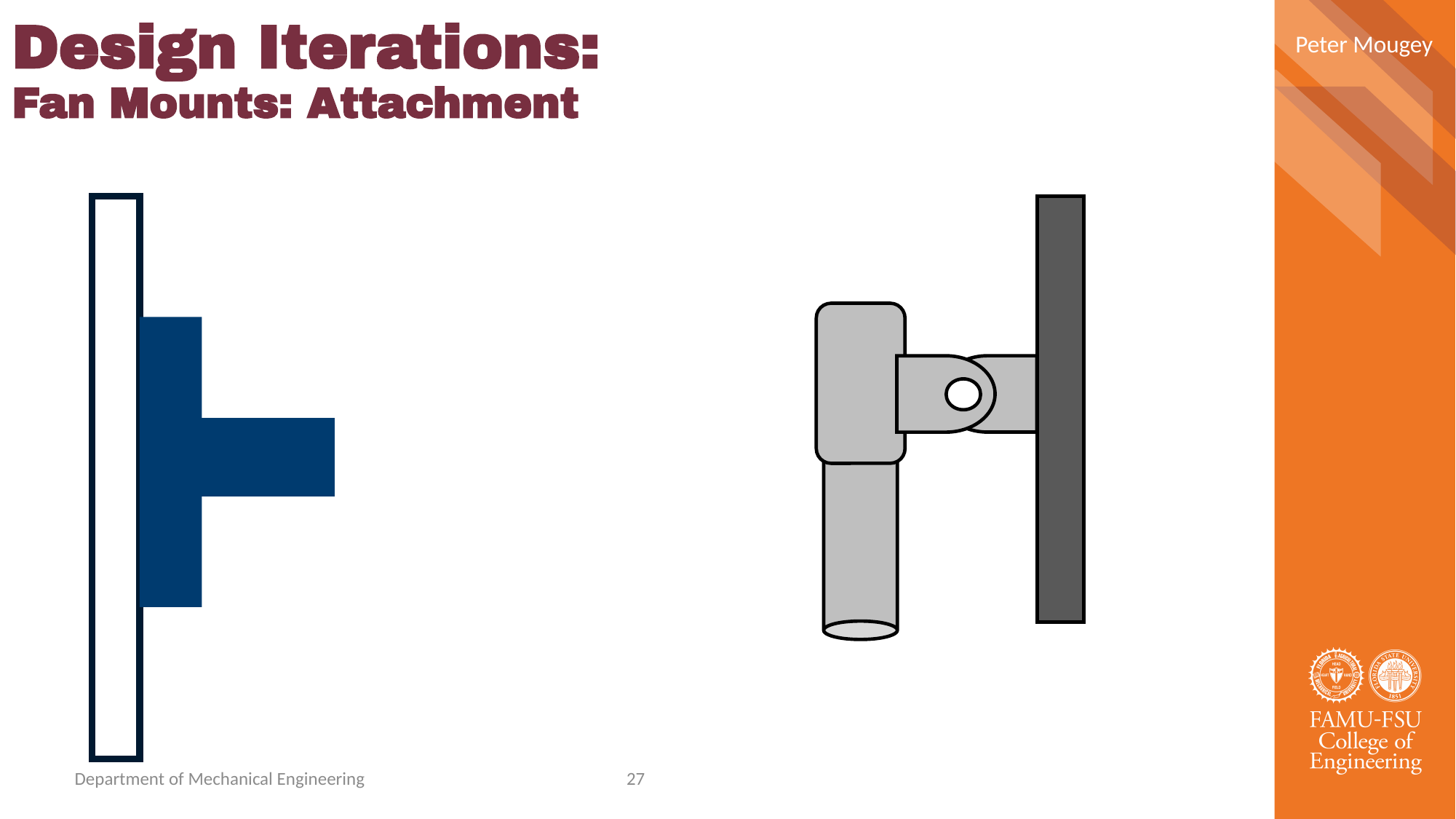

Peter Mougey
Design Iterations:
Fan Mounts: Attachment

Department of Mechanical Engineering
27